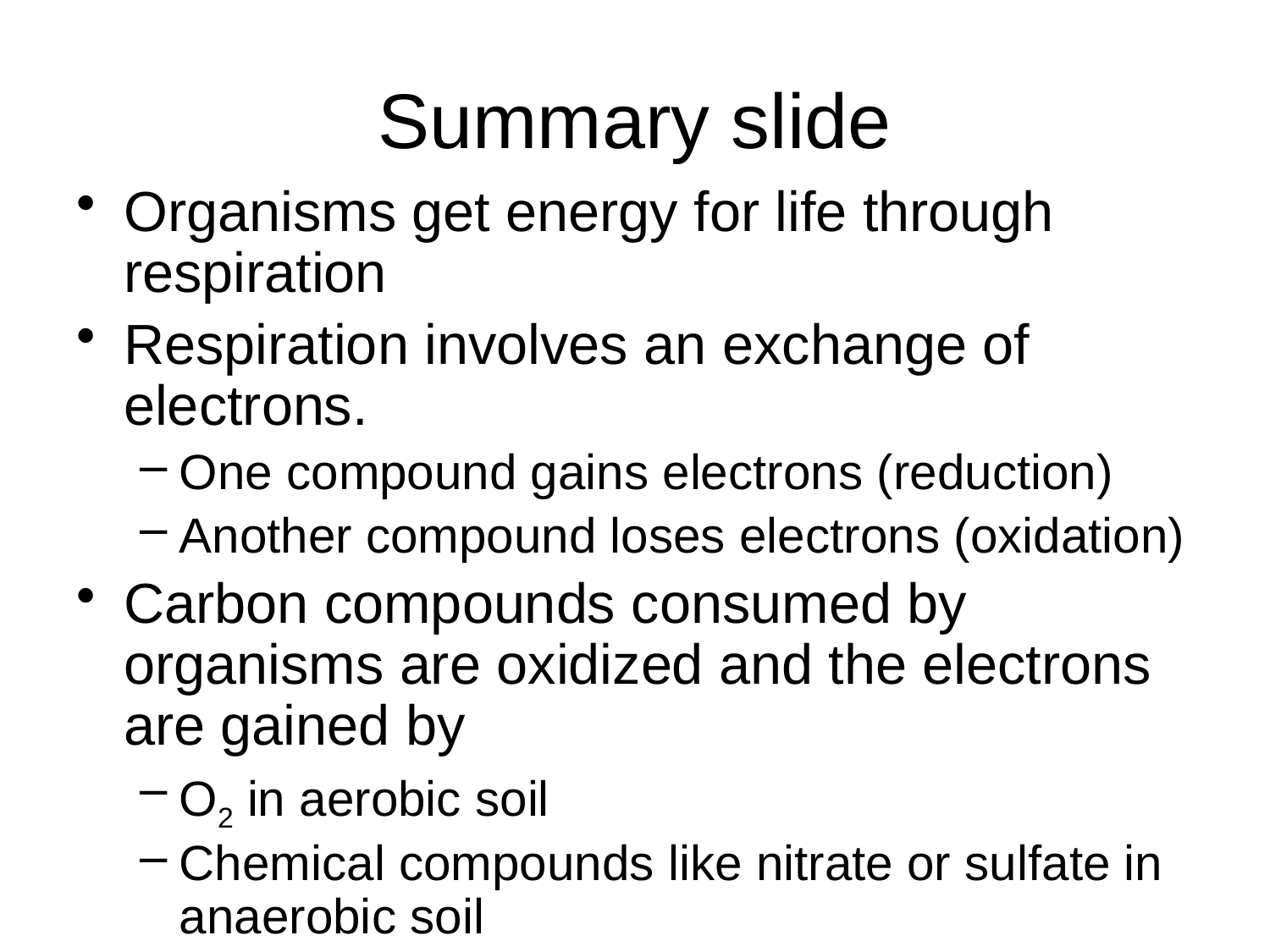

# Summary slide
Organisms get energy for life through respiration
Respiration involves an exchange of electrons.
One compound gains electrons (reduction)
Another compound loses electrons (oxidation)
Carbon compounds consumed by organisms are oxidized and the electrons are gained by
O2 in aerobic soil
Chemical compounds like nitrate or sulfate in anaerobic soil